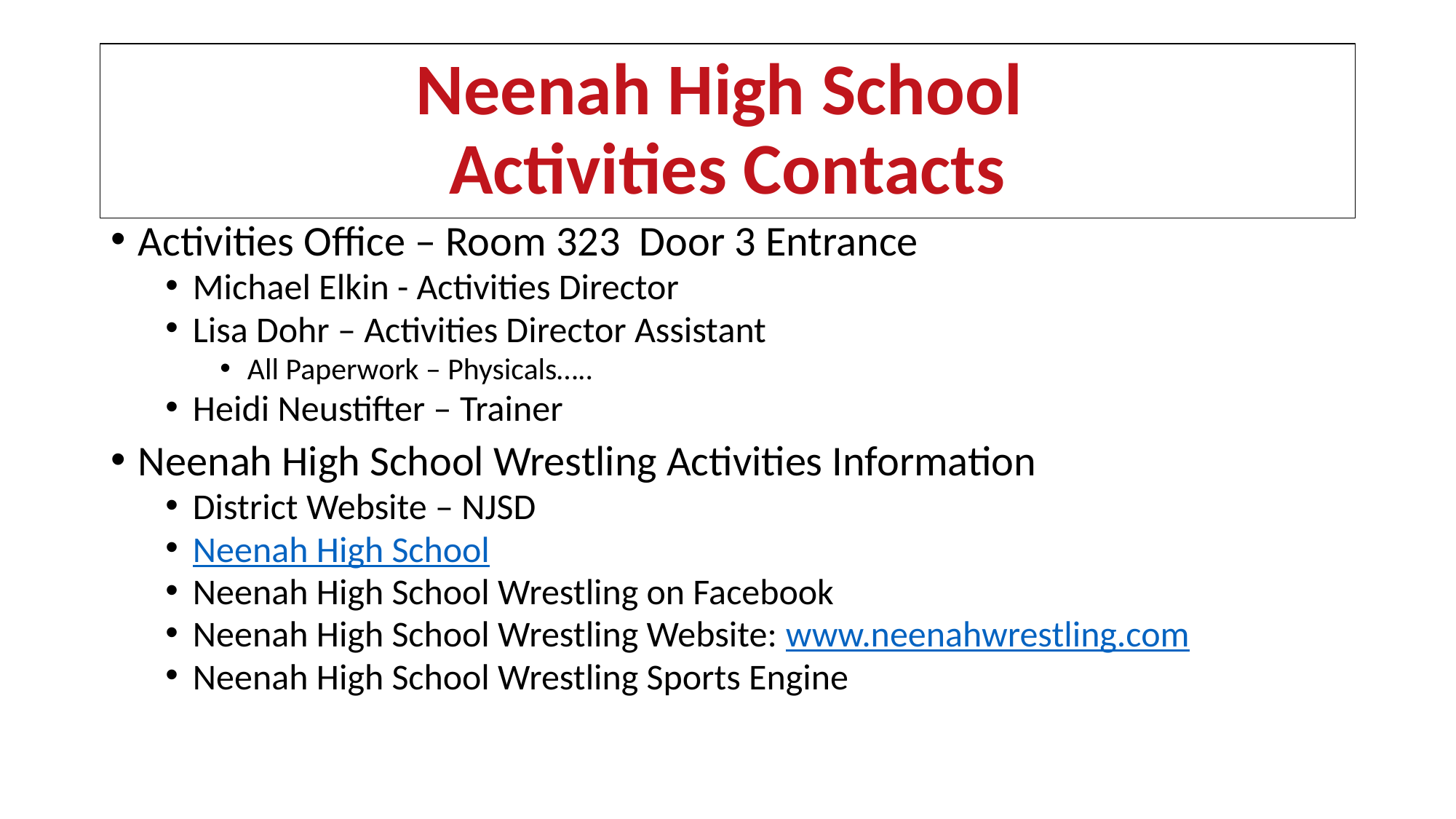

# Neenah High School Activities Contacts
Activities Office – Room 323  Door 3 Entrance
Michael Elkin - Activities Director
Lisa Dohr – Activities Director Assistant
All Paperwork – Physicals…..
Heidi Neustifter – Trainer
Neenah High School Wrestling Activities Information
District Website – NJSD
Neenah High School
Neenah High School Wrestling on Facebook
Neenah High School Wrestling Website: www.neenahwrestling.com
Neenah High School Wrestling Sports Engine